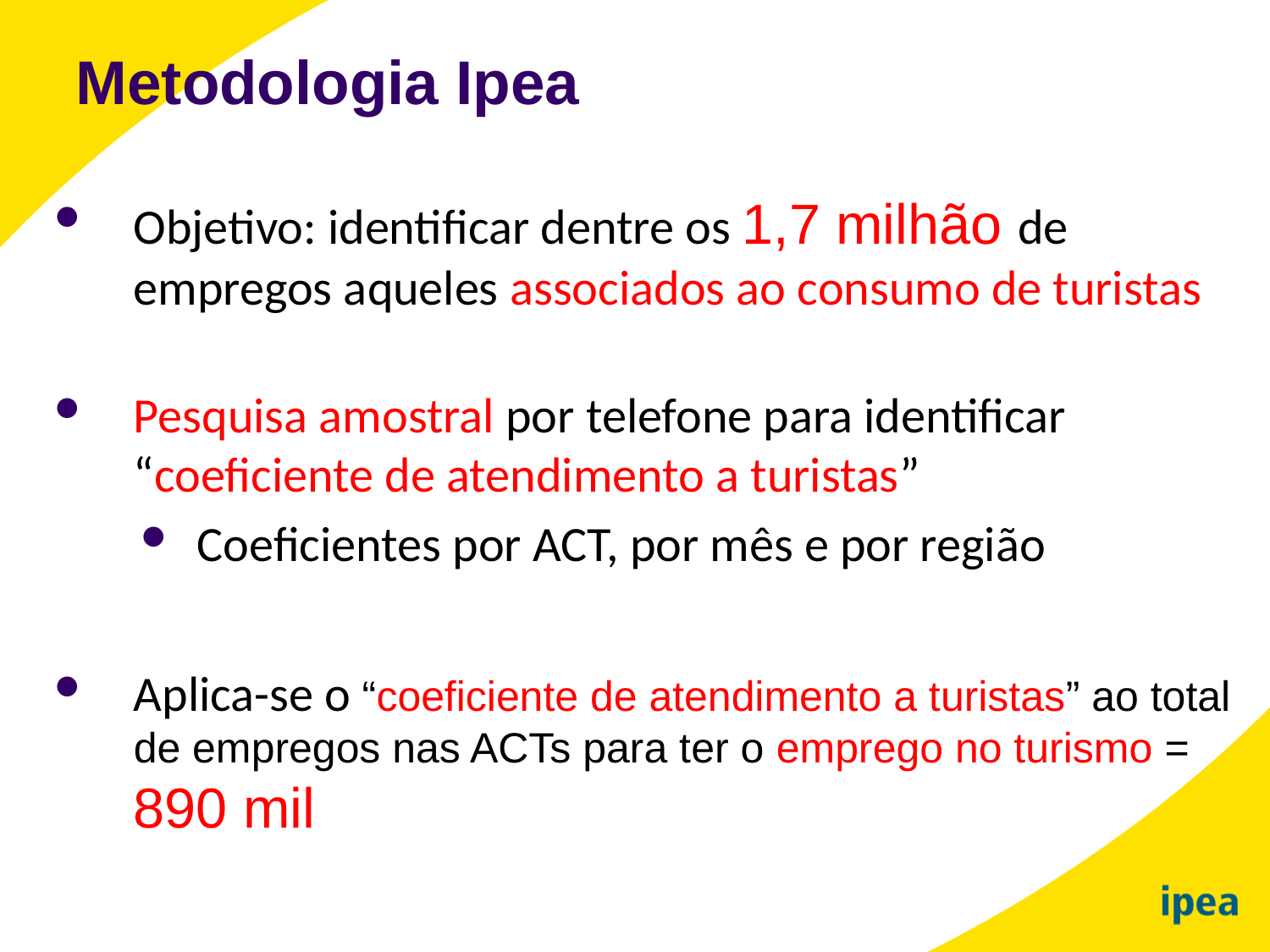

Metodologia Ipea
Objetivo: identificar dentre os 1,7 milhão de empregos aqueles associados ao consumo de turistas

Pesquisa amostral por telefone para identificar “coeficiente de atendimento a turistas”
Coeficientes por ACT, por mês e por região

Aplica-se o “coeficiente de atendimento a turistas” ao total de empregos nas ACTs para ter o emprego no turismo = 890 mil